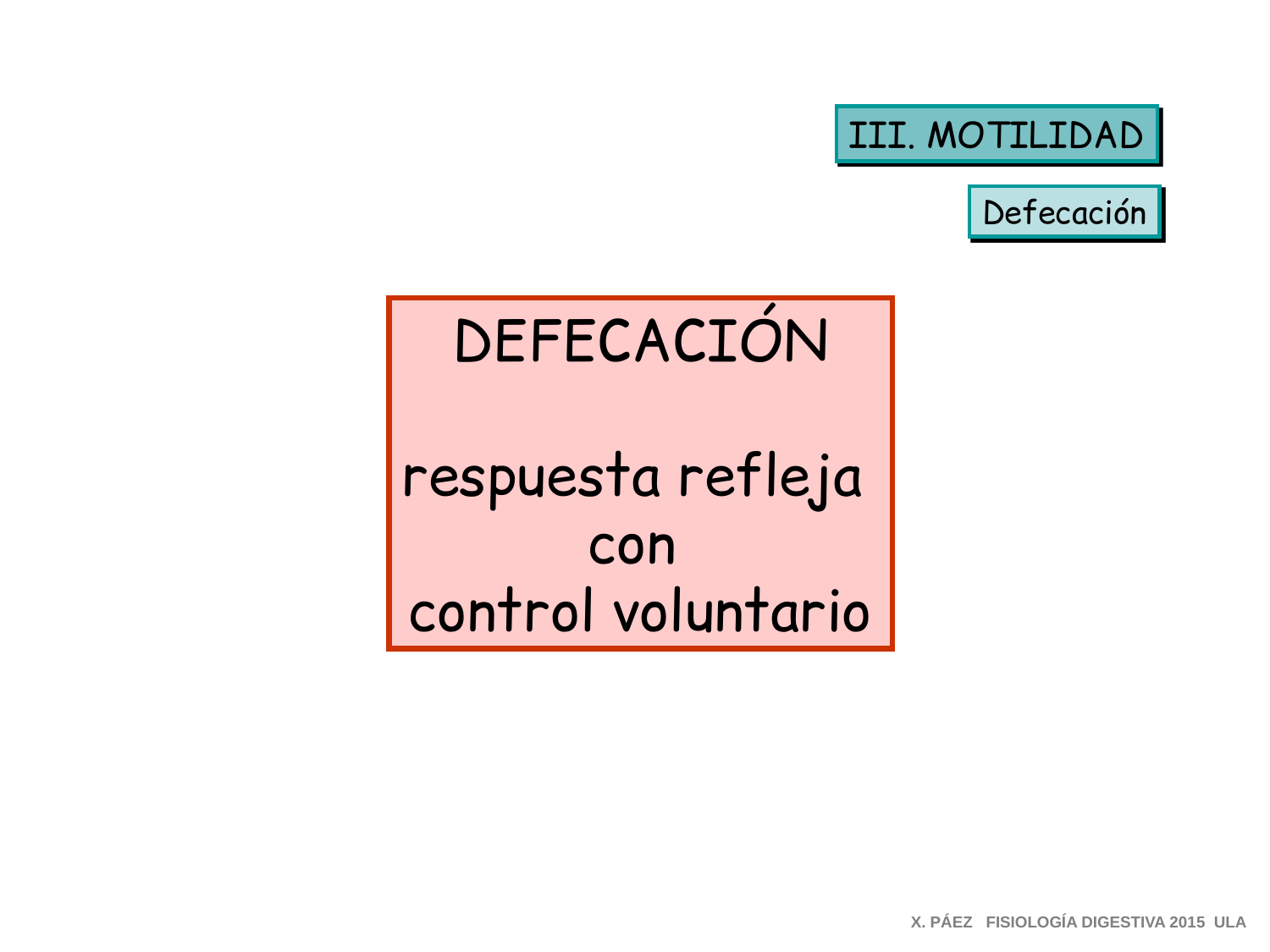

III. MOTILIDAD
Defecación
DEFECACIÓN

respuesta refleja
con
control voluntario
X. PÁEZ   FISIOLOGÍA DIGESTIVA 2015  ULA